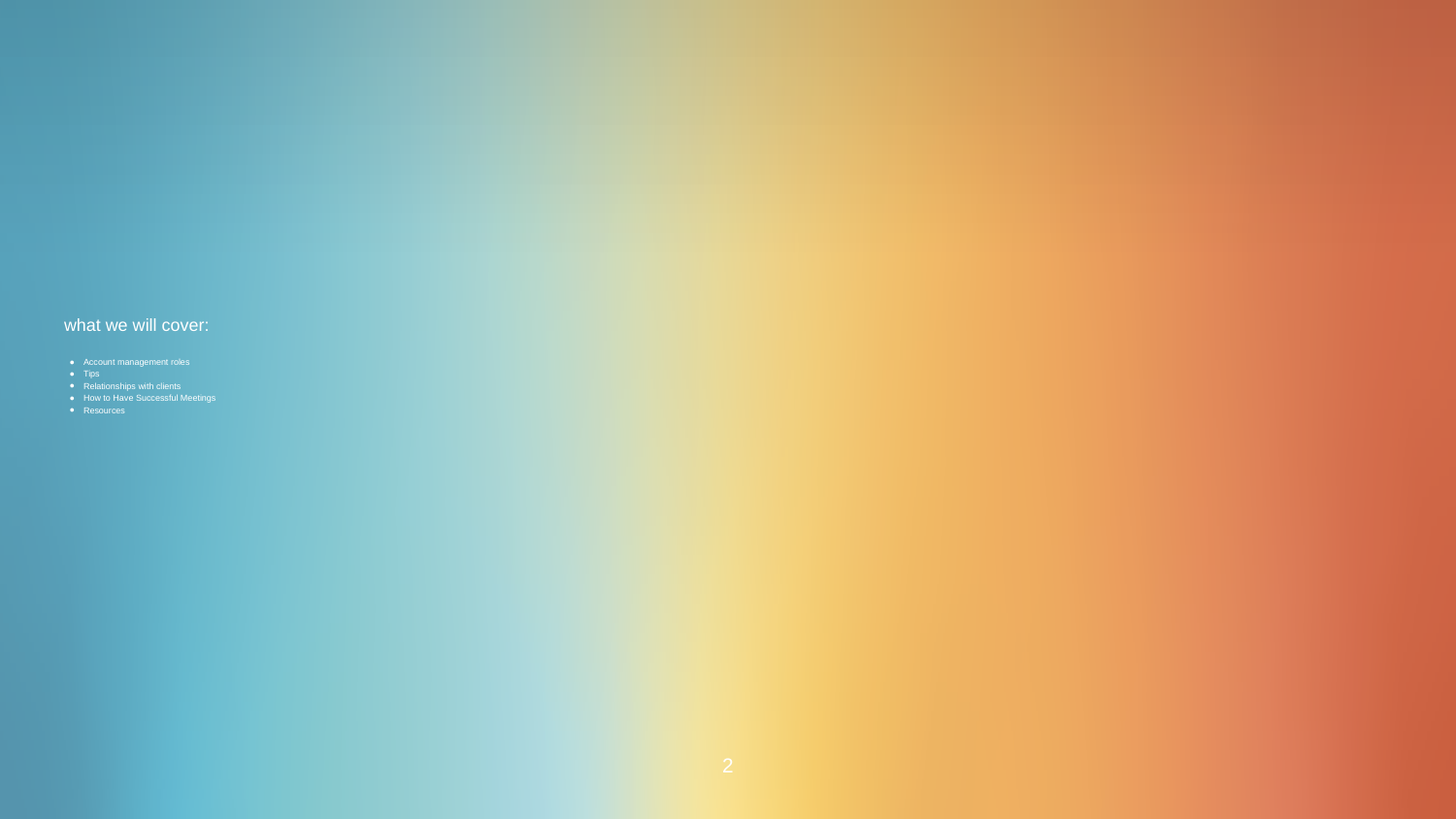

# what we will cover:

Account management roles
Tips
Relationships with clients
How to Have Successful Meetings
Resources

2